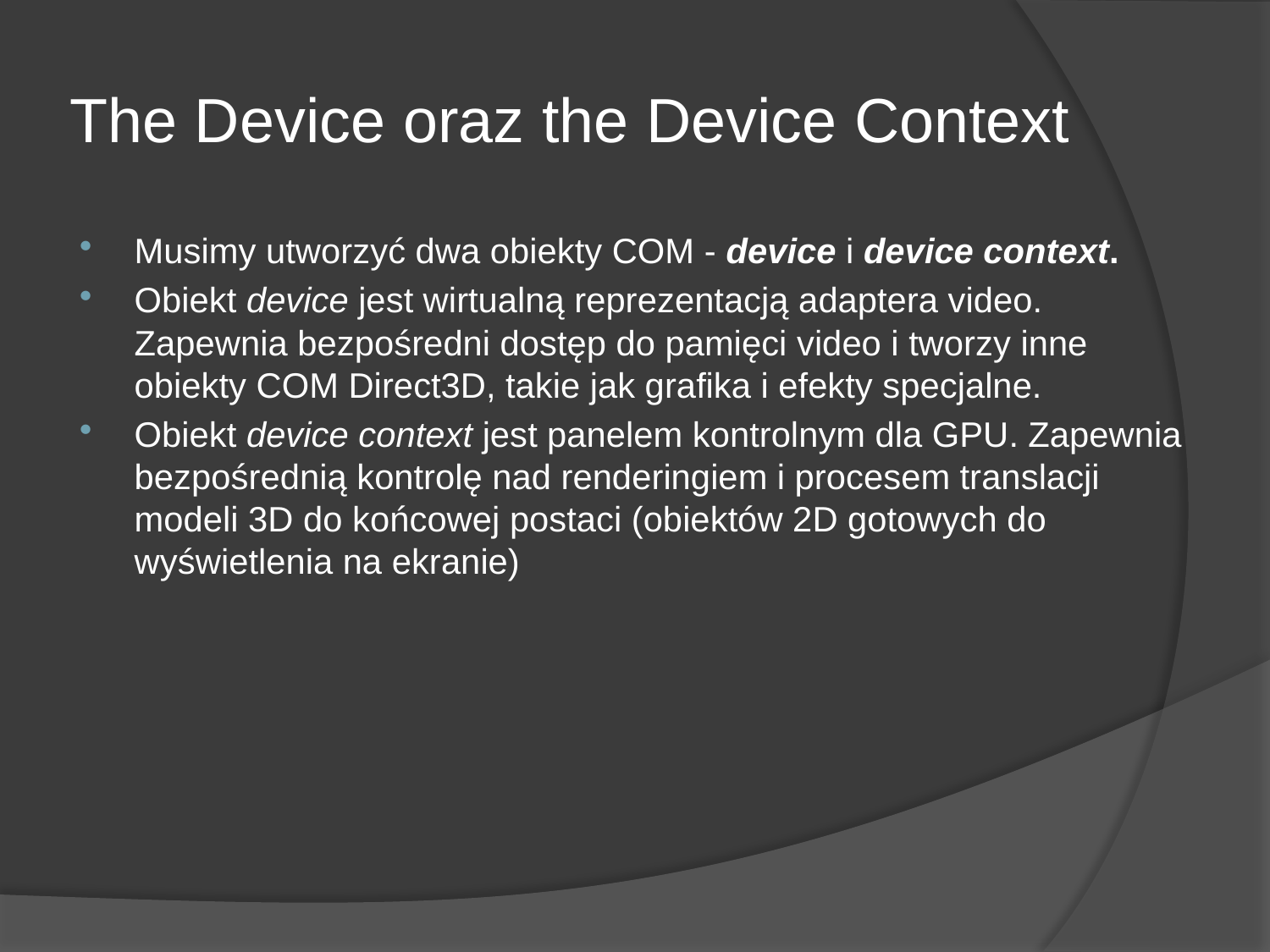

# The Device oraz the Device Context
Musimy utworzyć dwa obiekty COM - device i device context.
Obiekt device jest wirtualną reprezentacją adaptera video.  Zapewnia bezpośredni dostęp do pamięci video i tworzy inne obiekty COM Direct3D, takie jak grafika i efekty specjalne.
Obiekt device context jest panelem kontrolnym dla GPU. Zapewnia bezpośrednią kontrolę nad renderingiem i procesem translacji modeli 3D do końcowej postaci (obiektów 2D gotowych do wyświetlenia na ekranie)